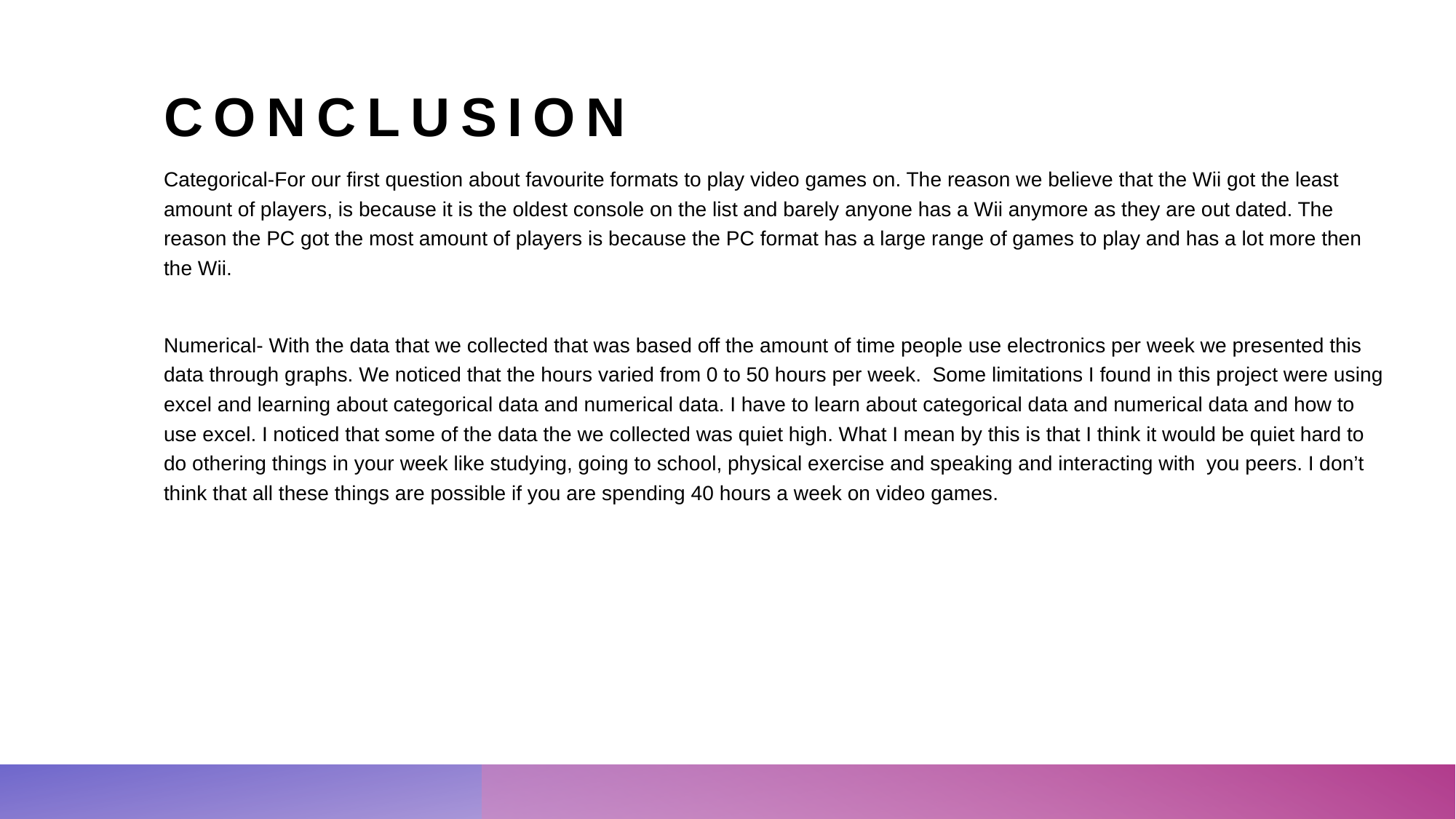

# Conclusion
Categorical-For our first question about favourite formats to play video games on. The reason we believe that the Wii got the least amount of players, is because it is the oldest console on the list and barely anyone has a Wii anymore as they are out dated. The reason the PC got the most amount of players is because the PC format has a large range of games to play and has a lot more then the Wii.

Numerical- With the data that we collected that was based off the amount of time people use electronics per week we presented this data through graphs. We noticed that the hours varied from 0 to 50 hours per week.  Some limitations I found in this project were using excel and learning about categorical data and numerical data. I have to learn about categorical data and numerical data and how to use excel. I noticed that some of the data the we collected was quiet high. What I mean by this is that I think it would be quiet hard to do othering things in your week like studying, going to school, physical exercise and speaking and interacting with  you peers. I don’t think that all these things are possible if you are spending 40 hours a week on video games.